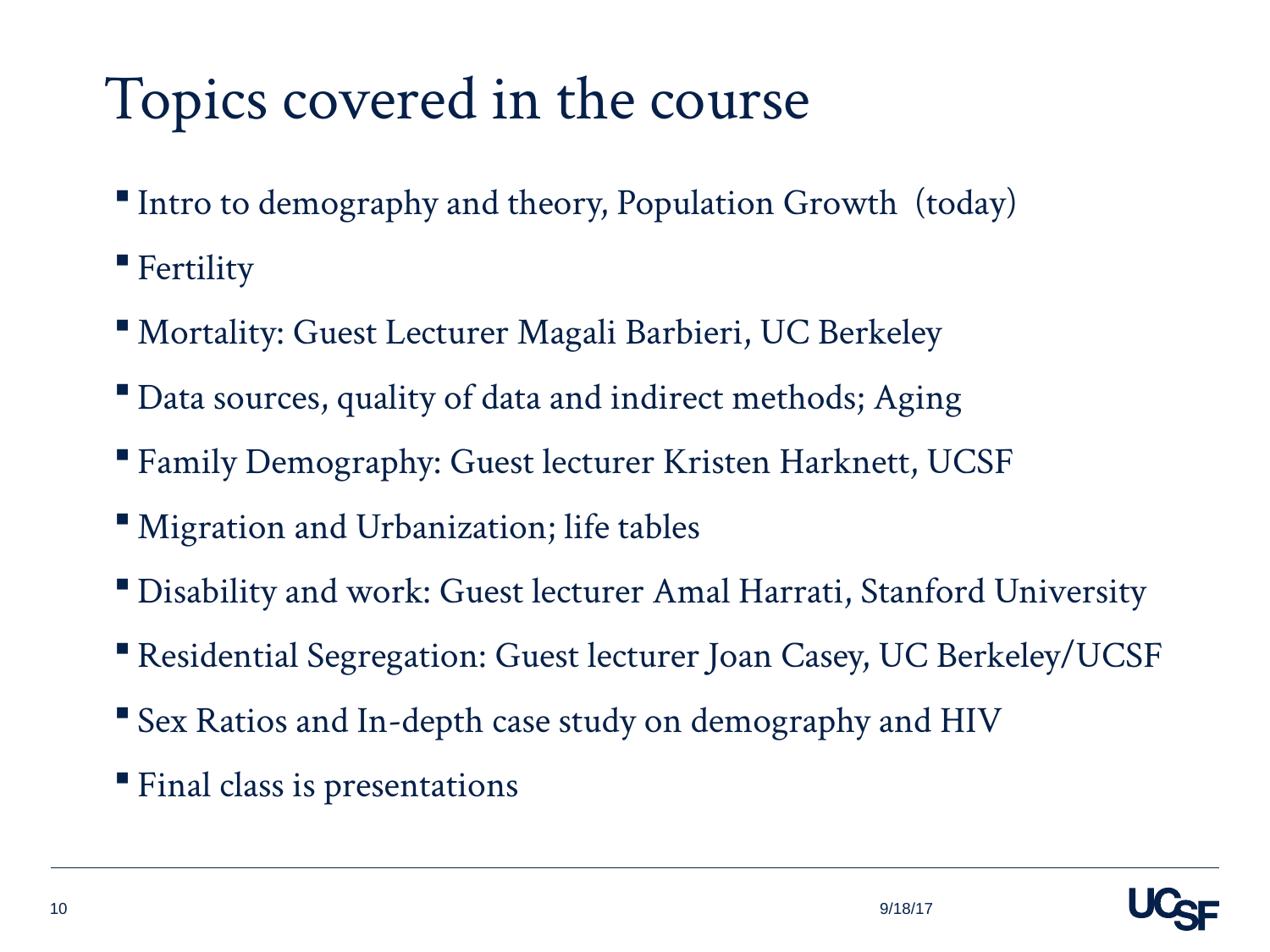

# Topics covered in the course
Intro to demography and theory, Population Growth  (today)
Fertility
Mortality: Guest Lecturer Magali Barbieri, UC Berkeley
Data sources, quality of data and indirect methods; Aging
Family Demography: Guest lecturer Kristen Harknett, UCSF
Migration and Urbanization; life tables
Disability and work: Guest lecturer Amal Harrati, Stanford University
Residential Segregation: Guest lecturer Joan Casey, UC Berkeley/UCSF
Sex Ratios and In-depth case study on demography and HIV
Final class is presentations
9/18/17
10